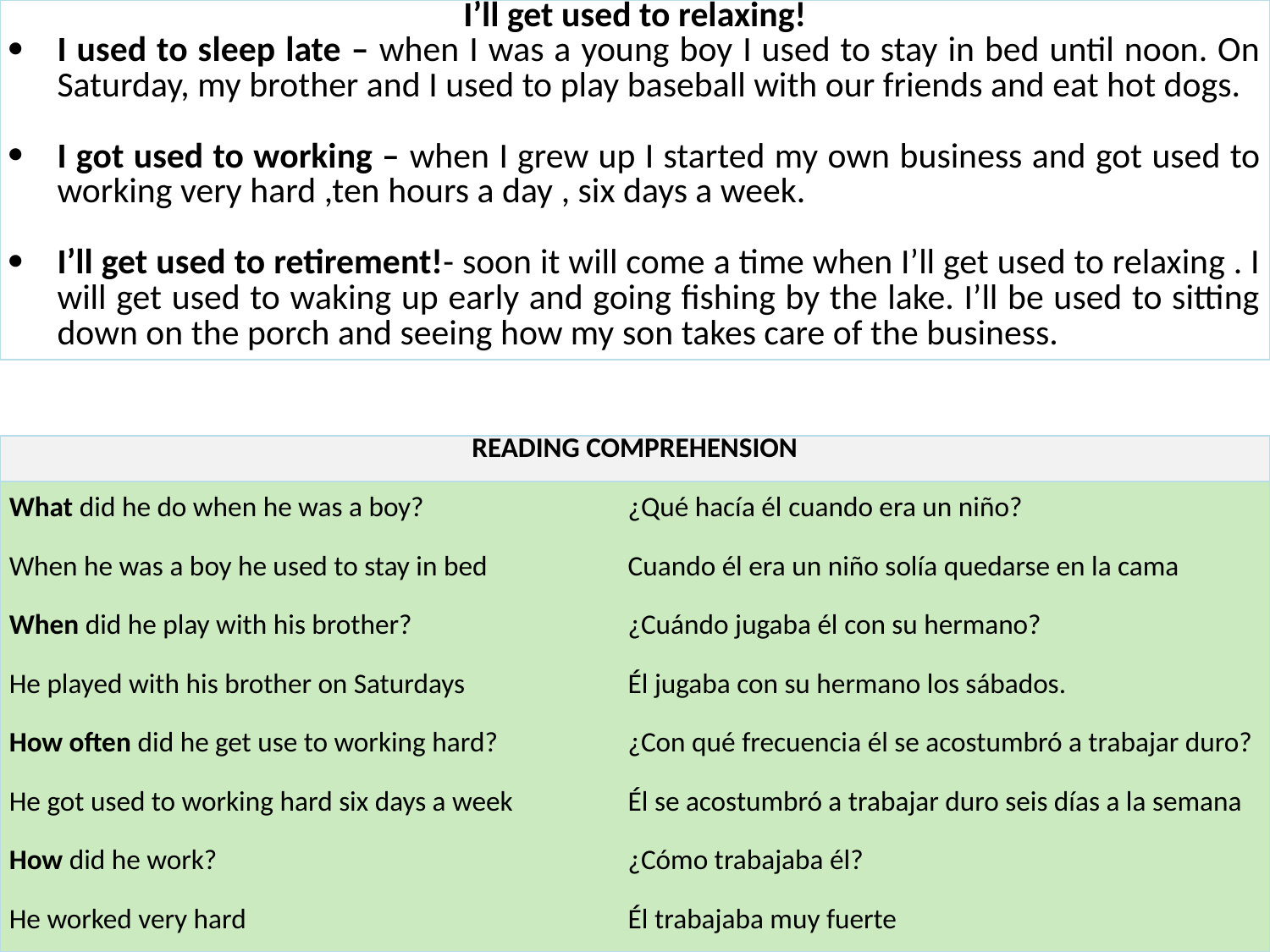

| I’ll get used to relaxing! I used to sleep late – when I was a young boy I used to stay in bed until noon. On Saturday, my brother and I used to play baseball with our friends and eat hot dogs.   I got used to working – when I grew up I started my own business and got used to working very hard ,ten hours a day , six days a week.   I’ll get used to retirement!- soon it will come a time when I’ll get used to relaxing . I will get used to waking up early and going fishing by the lake. I’ll be used to sitting down on the porch and seeing how my son takes care of the business. |
| --- |
| READING COMPREHENSION |  |
| --- | --- |
| What did he do when he was a boy? | ¿Qué hacía él cuando era un niño? |
| When he was a boy he used to stay in bed | Cuando él era un niño solía quedarse en la cama |
| When did he play with his brother? | ¿Cuándo jugaba él con su hermano? |
| He played with his brother on Saturdays | Él jugaba con su hermano los sábados. |
| How often did he get use to working hard? | ¿Con qué frecuencia él se acostumbró a trabajar duro? |
| He got used to working hard six days a week | Él se acostumbró a trabajar duro seis días a la semana |
| How did he work? | ¿Cómo trabajaba él? |
| He worked very hard | Él trabajaba muy fuerte |